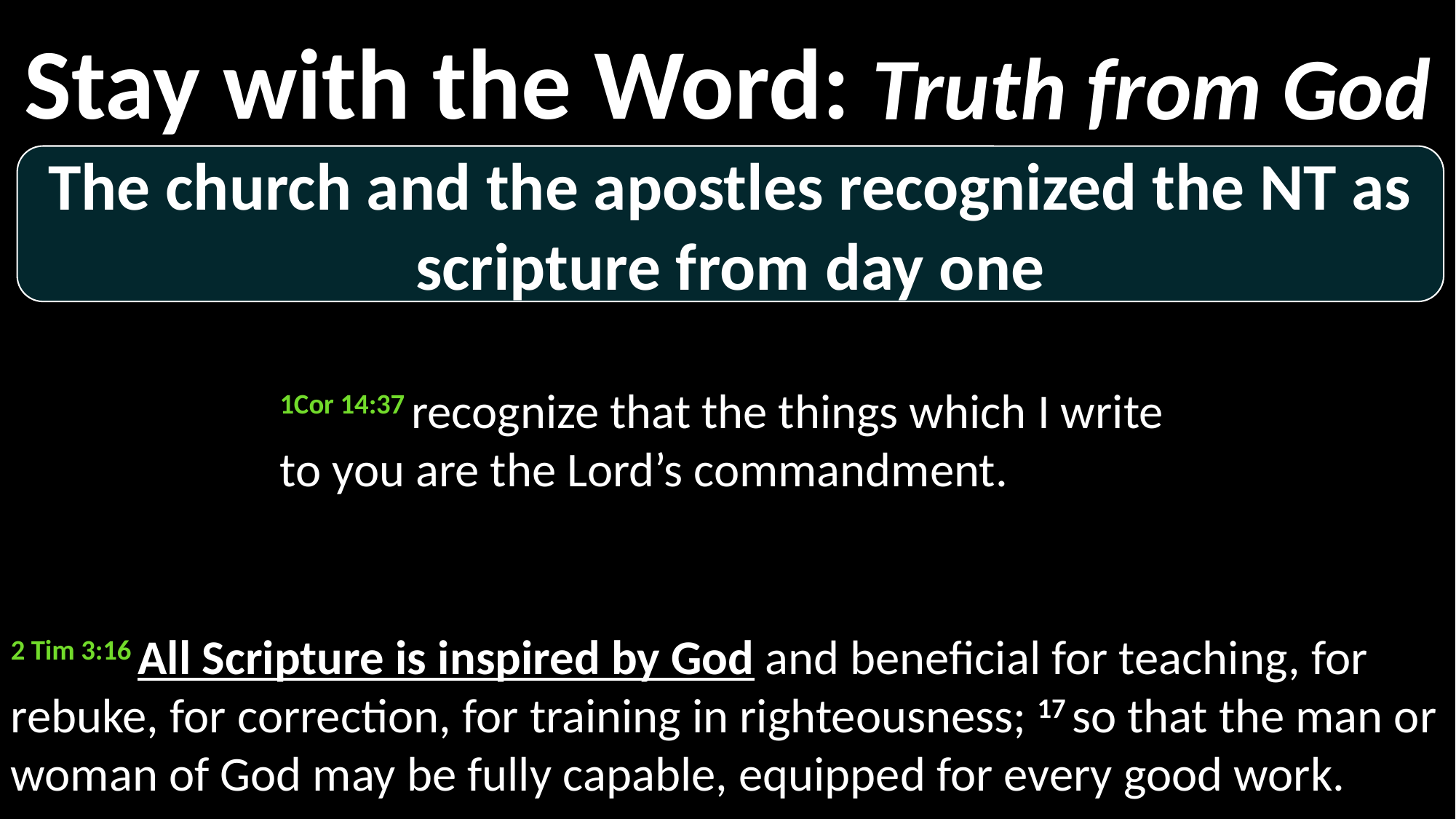

Stay with the Word:
Truth from God
The church and the apostles recognized the NT as scripture from day one
1Cor 14:37 recognize that the things which I write to you are the Lord’s commandment.
2 Tim 3:16 All Scripture is inspired by God and beneficial for teaching, for rebuke, for correction, for training in righteousness; 17 so that the man or woman of God may be fully capable, equipped for every good work.